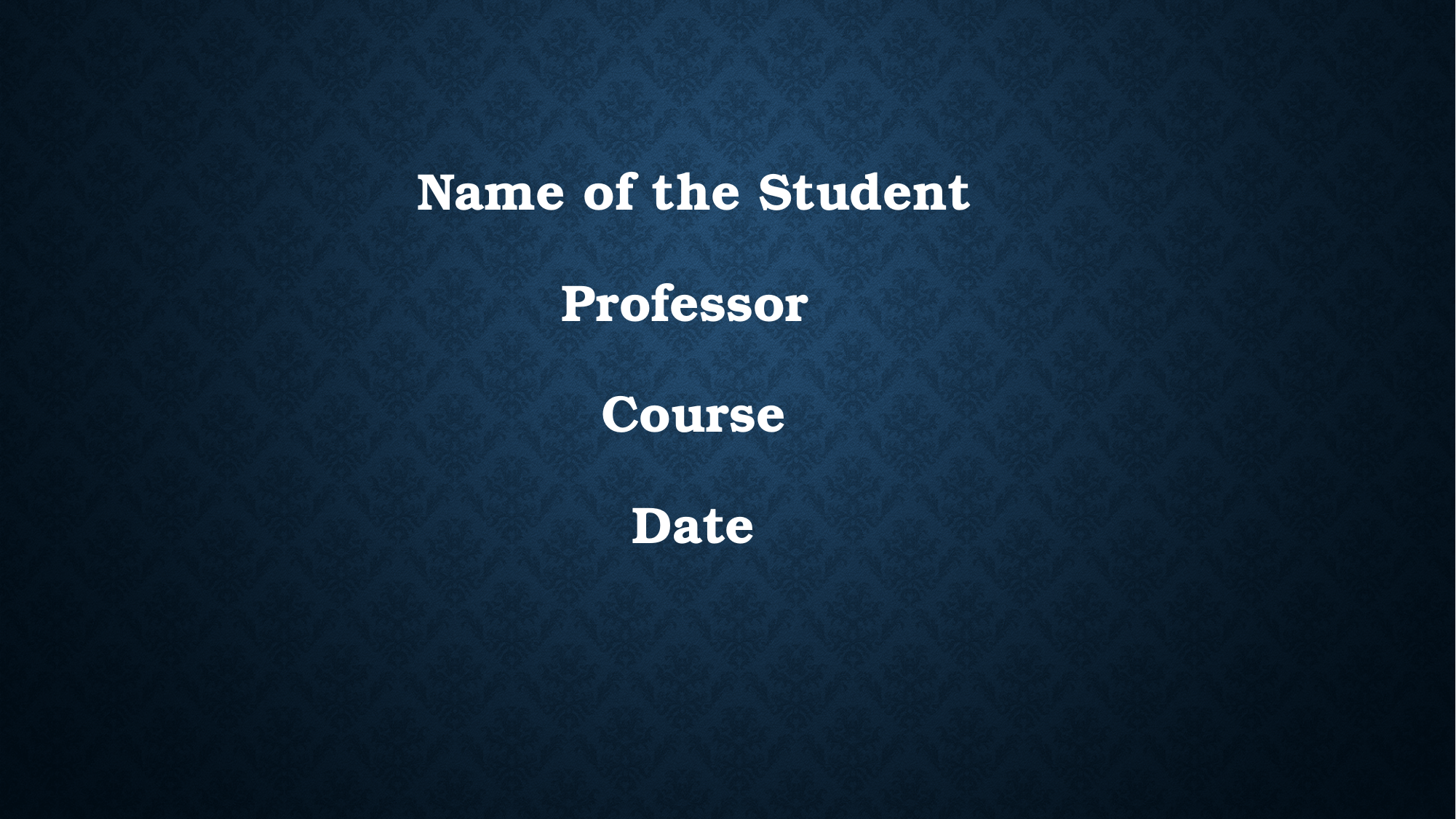

Name of the Student
                 Professor
                  Course
                  Date